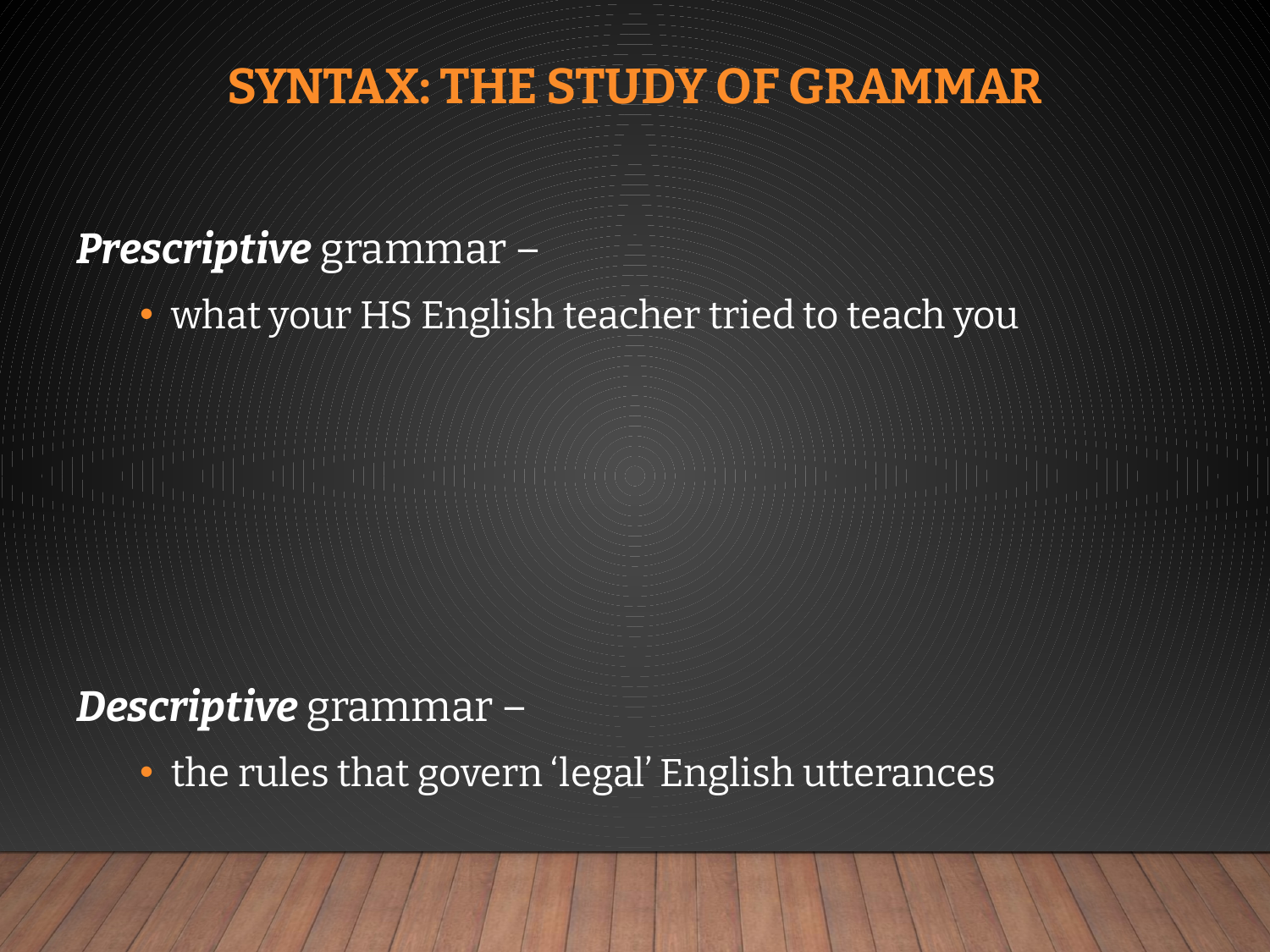

# Syntax: the study of grammar

Prescriptive grammar –
what your HS English teacher tried to teach you

Descriptive grammar –
the rules that govern ‘legal’ English utterances